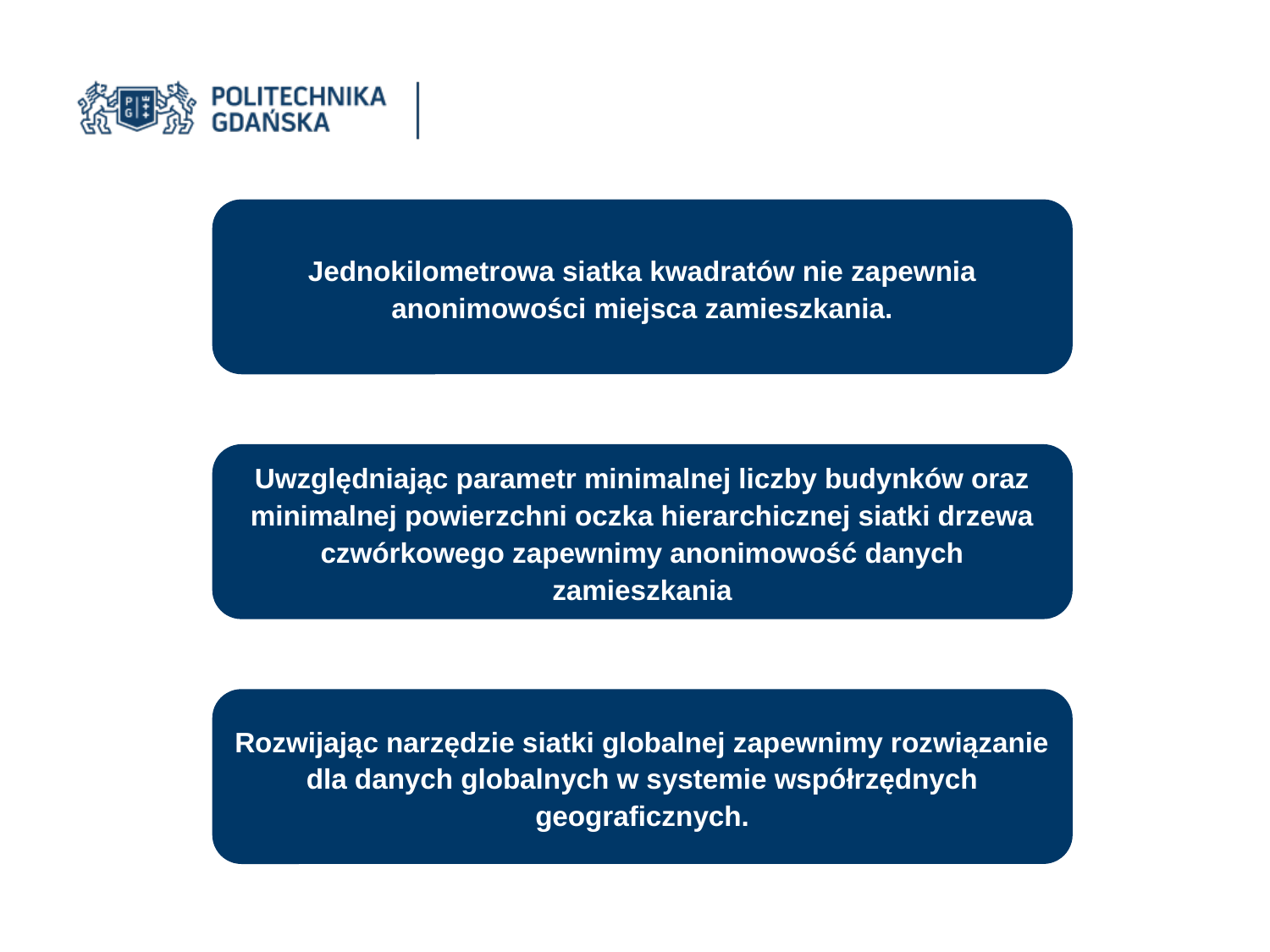

#

Jednokilometrowa siatka kwadratów nie zapewnia anonimowości miejsca zamieszkania.
Uwzględniając parametr minimalnej liczby budynków oraz minimalnej powierzchni oczka hierarchicznej siatki drzewa czwórkowego zapewnimy anonimowość danych zamieszkania
Rozwijając narzędzie siatki globalnej zapewnimy rozwiązanie dla danych globalnych w systemie współrzędnych geograficznych.
Uwzględniając parametr minimalnej liczby budynków oraz minimalnej powierzchni oczka hierarchicznej siatki drzewa czwórkowego zapewnimy anonimowość danych zamieszkania
Rozwijając narzędzie siatki globalnej zapewnimy rozwiązanie dla danych globalnych w systemie współrzędnych geograficznych.